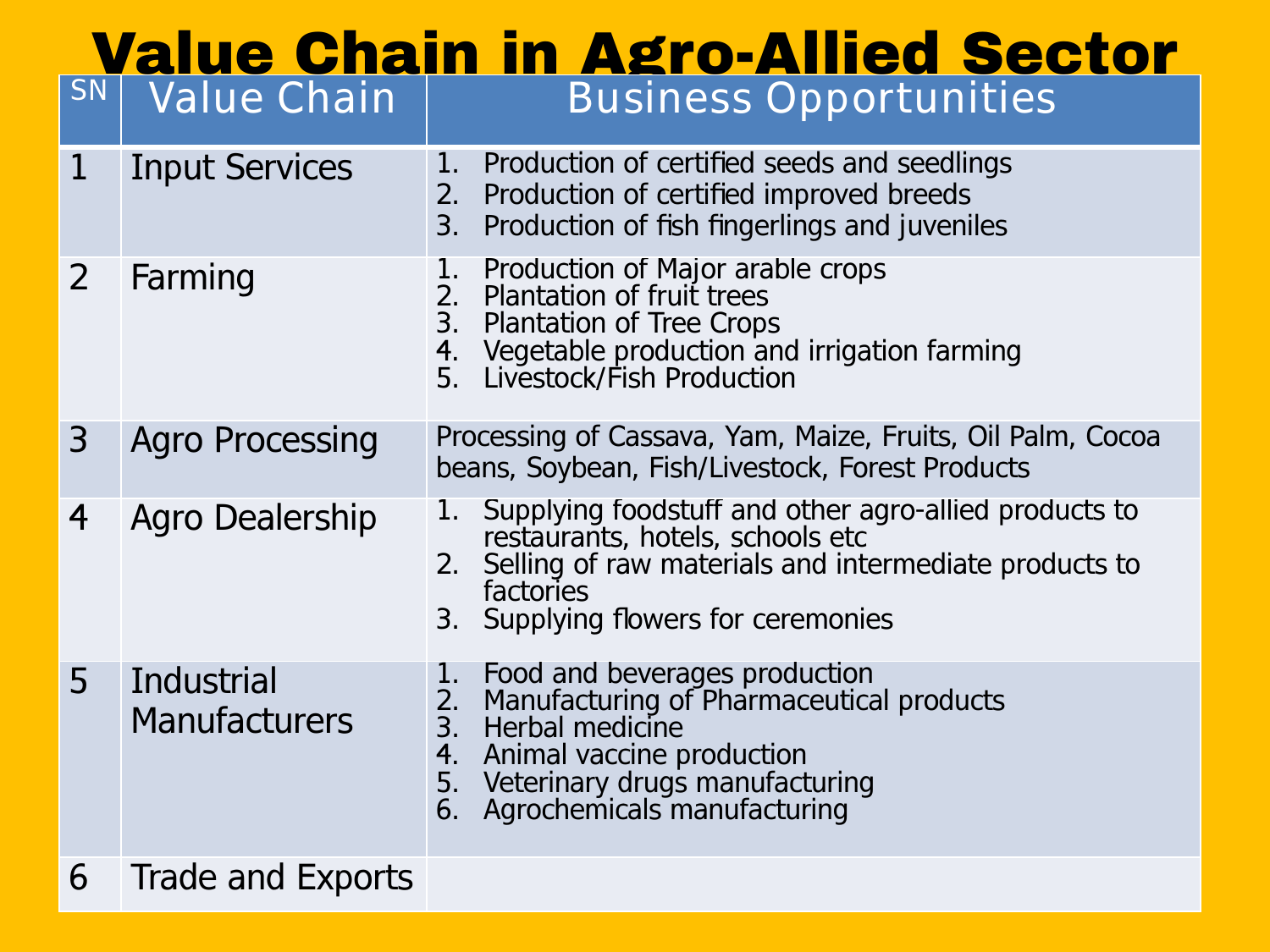

# Value Chain in Agro-Allied Sector
| SN | Value Chain | Business Opportunities |
| --- | --- | --- |
| 1 | Input Services | Production of certified seeds and seedlings Production of certified improved breeds Production of fish fingerlings and juveniles |
| 2 | Farming | Production of Major arable crops Plantation of fruit trees Plantation of Tree Crops Vegetable production and irrigation farming Livestock/Fish Production |
| 3 | Agro Processing | Processing of Cassava, Yam, Maize, Fruits, Oil Palm, Cocoa beans, Soybean, Fish/Livestock, Forest Products |
| 4 | Agro Dealership | Supplying foodstuff and other agro-allied products to restaurants, hotels, schools etc Selling of raw materials and intermediate products to factories Supplying flowers for ceremonies |
| 5 | Industrial Manufacturers | Food and beverages production Manufacturing of Pharmaceutical products Herbal medicine Animal vaccine production Veterinary drugs manufacturing Agrochemicals manufacturing |
| 6 | Trade and Exports |  |